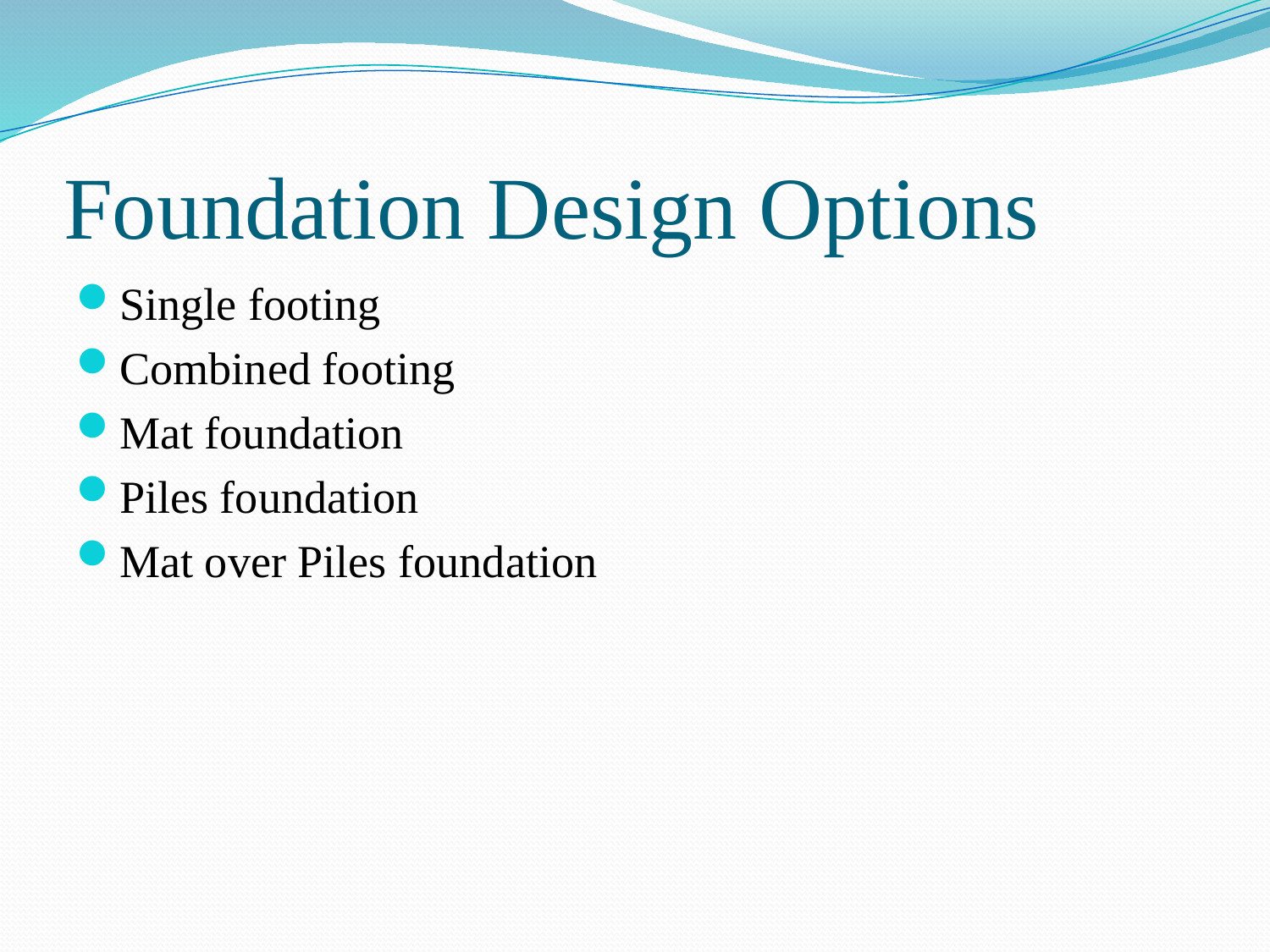

# Foundation Design Options
Single footing
Combined footing
Mat foundation
Piles foundation
Mat over Piles foundation